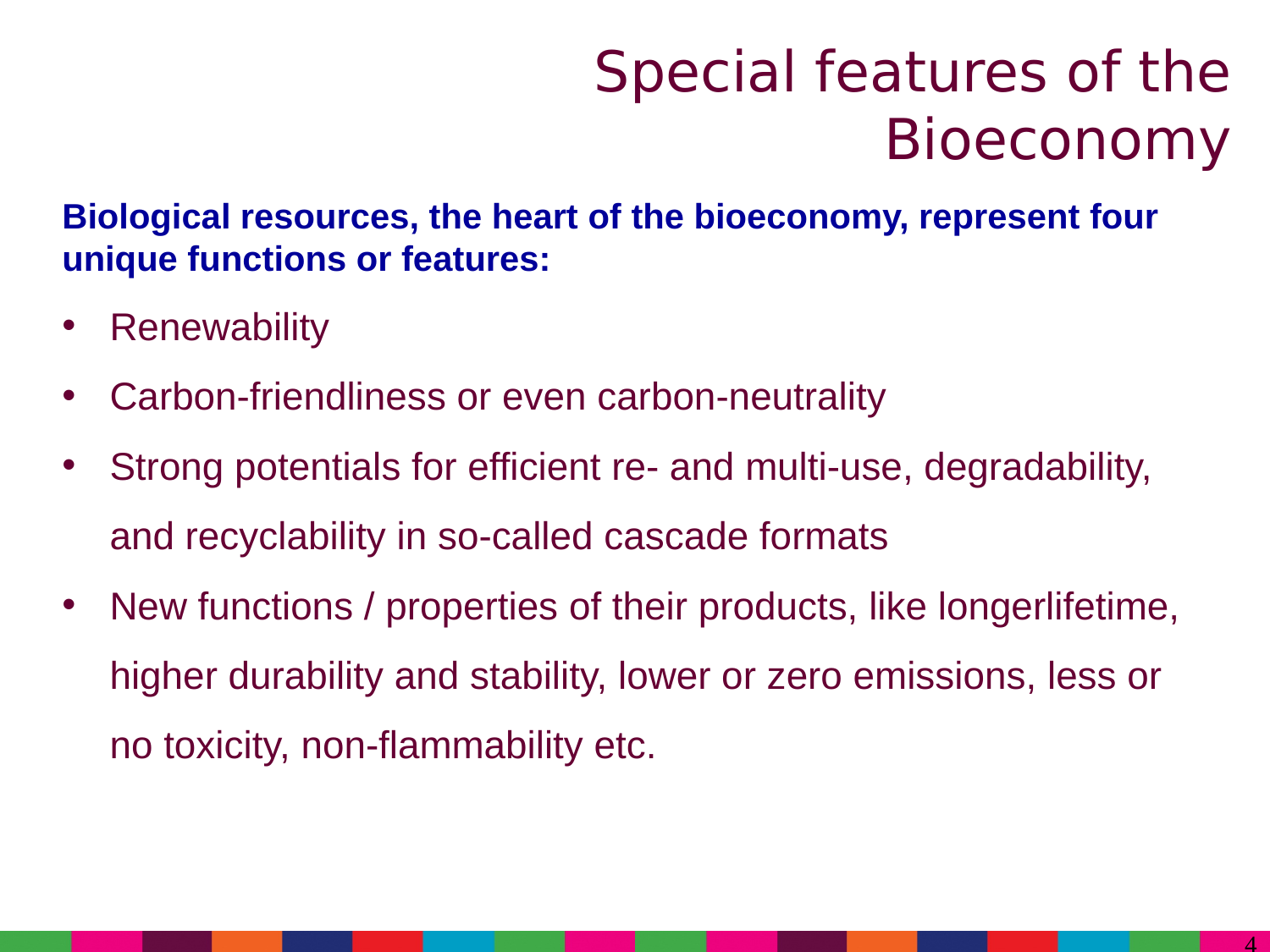

# Special features of the Bioeconomy
Biological resources, the heart of the bioeconomy, represent four unique functions or features:
Renewability
Carbon-friendliness or even carbon-neutrality
Strong potentials for efficient re- and multi-use, degradability, and recyclability in so-called cascade formats
New functions / properties of their products, like longerlifetime, higher durability and stability, lower or zero emissions, less or no toxicity, non-flammability etc.

4